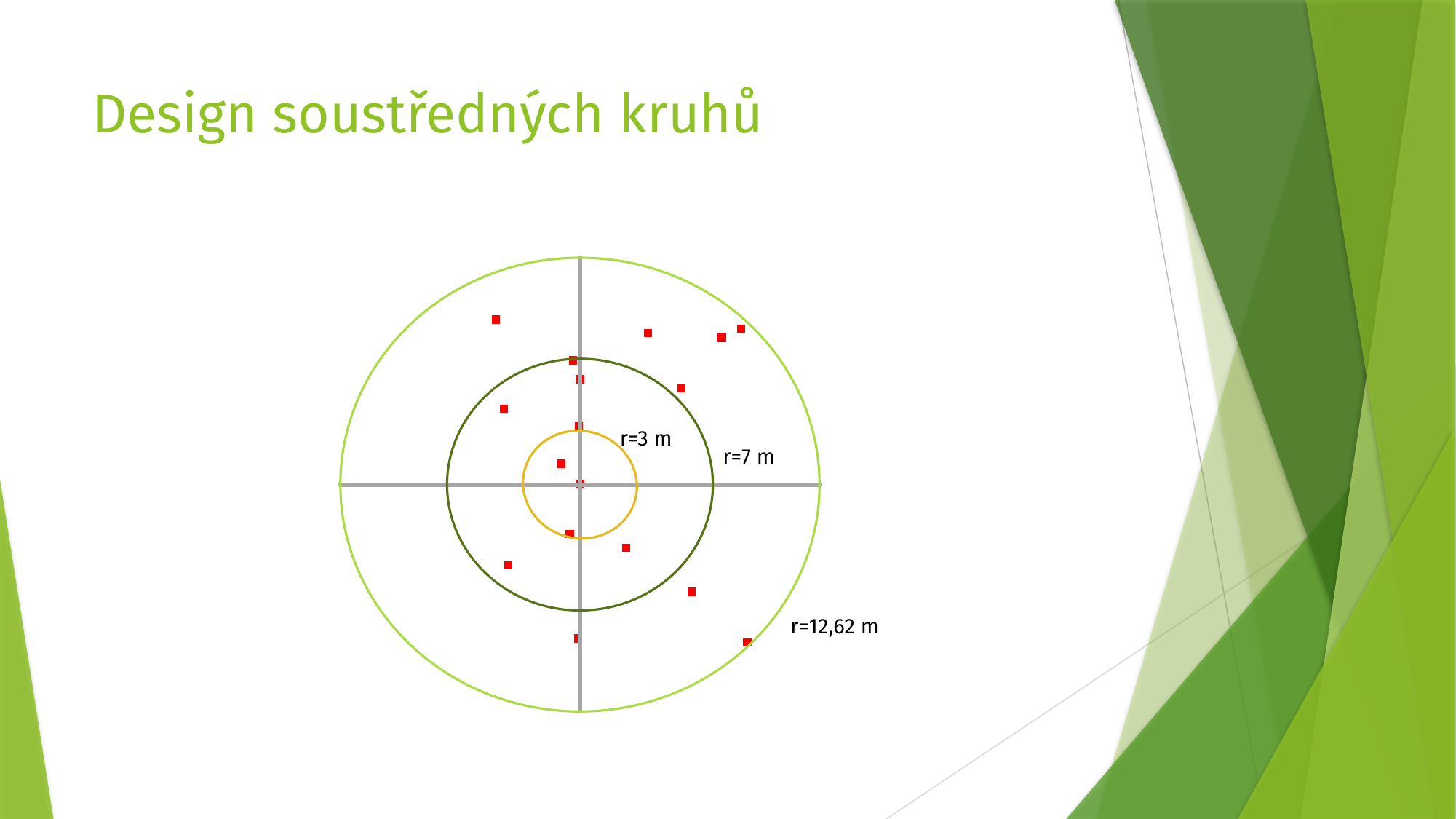

# Design soustředných kruhů

### Chart

| Category |  |  |  |  |  |  |
|---|---|---|---|---|---|---|
r=3 m
r=7 m
r=12,62 m